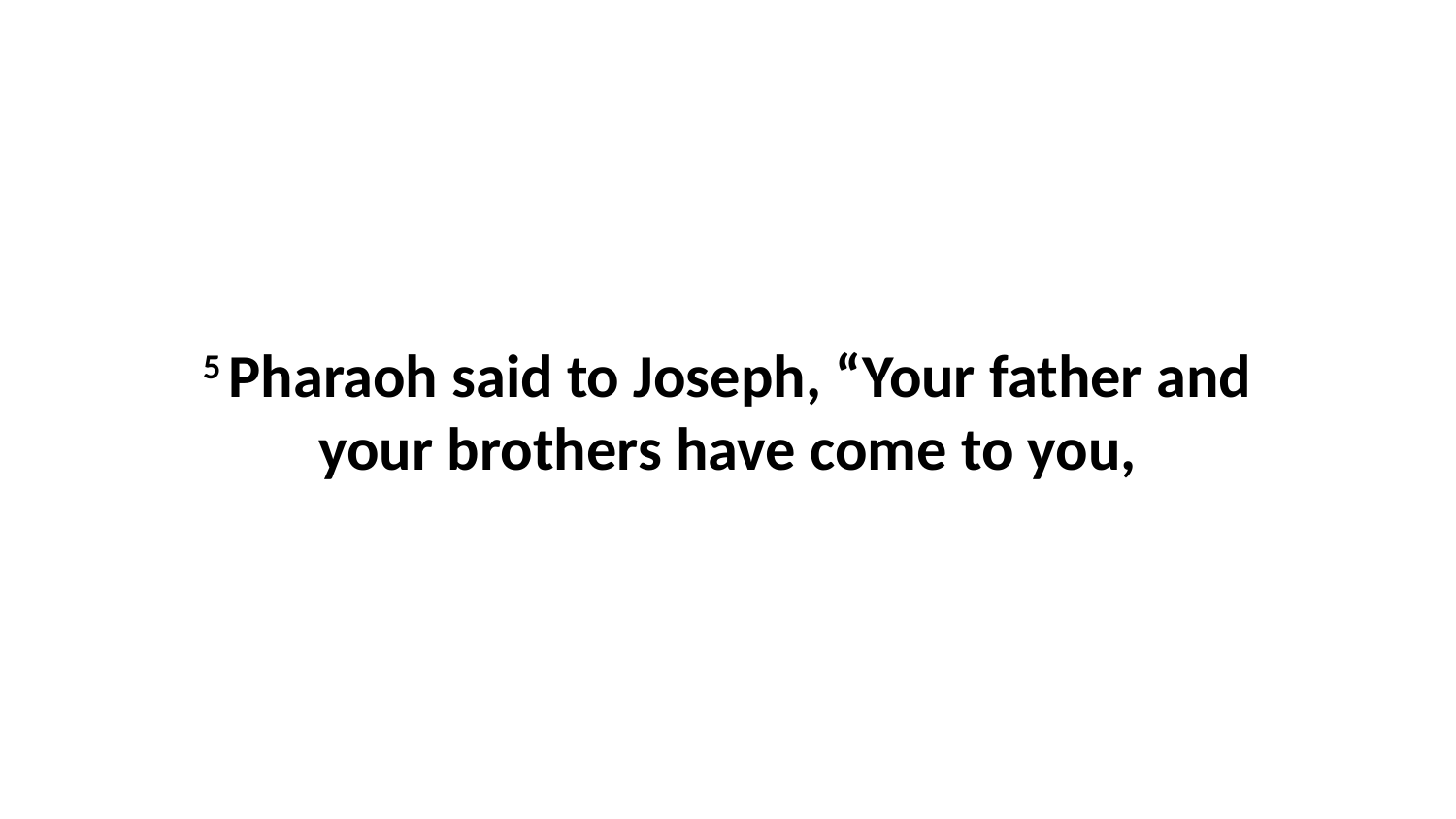

5 Pharaoh said to Joseph, “Your father and your brothers have come to you,